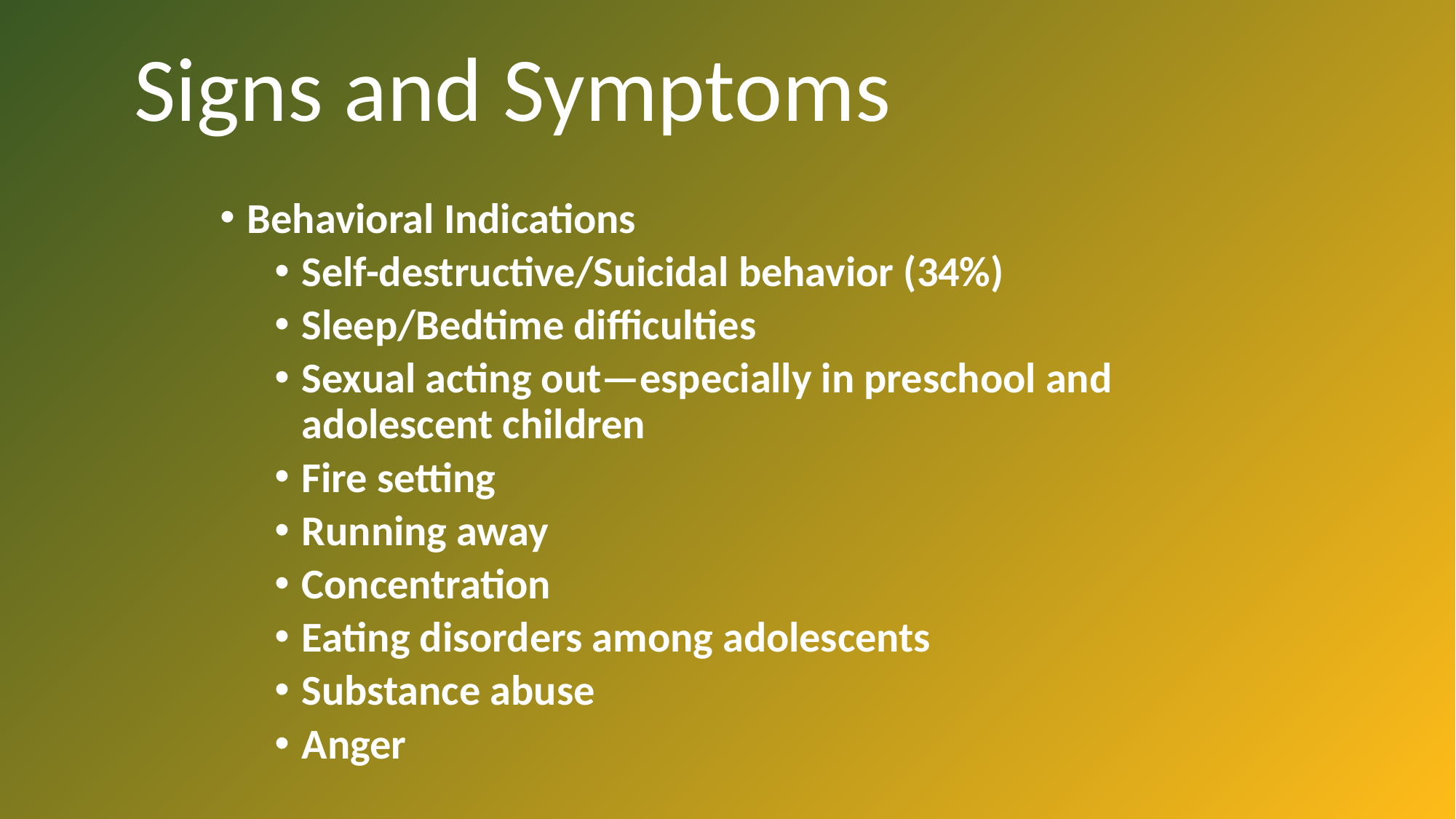

# Signs and Symptoms
Behavioral Indications
Self-destructive/Suicidal behavior (34%)
Sleep/Bedtime difficulties
Sexual acting out—especially in preschool and adolescent children
Fire setting
Running away
Concentration
Eating disorders among adolescents
Substance abuse
Anger